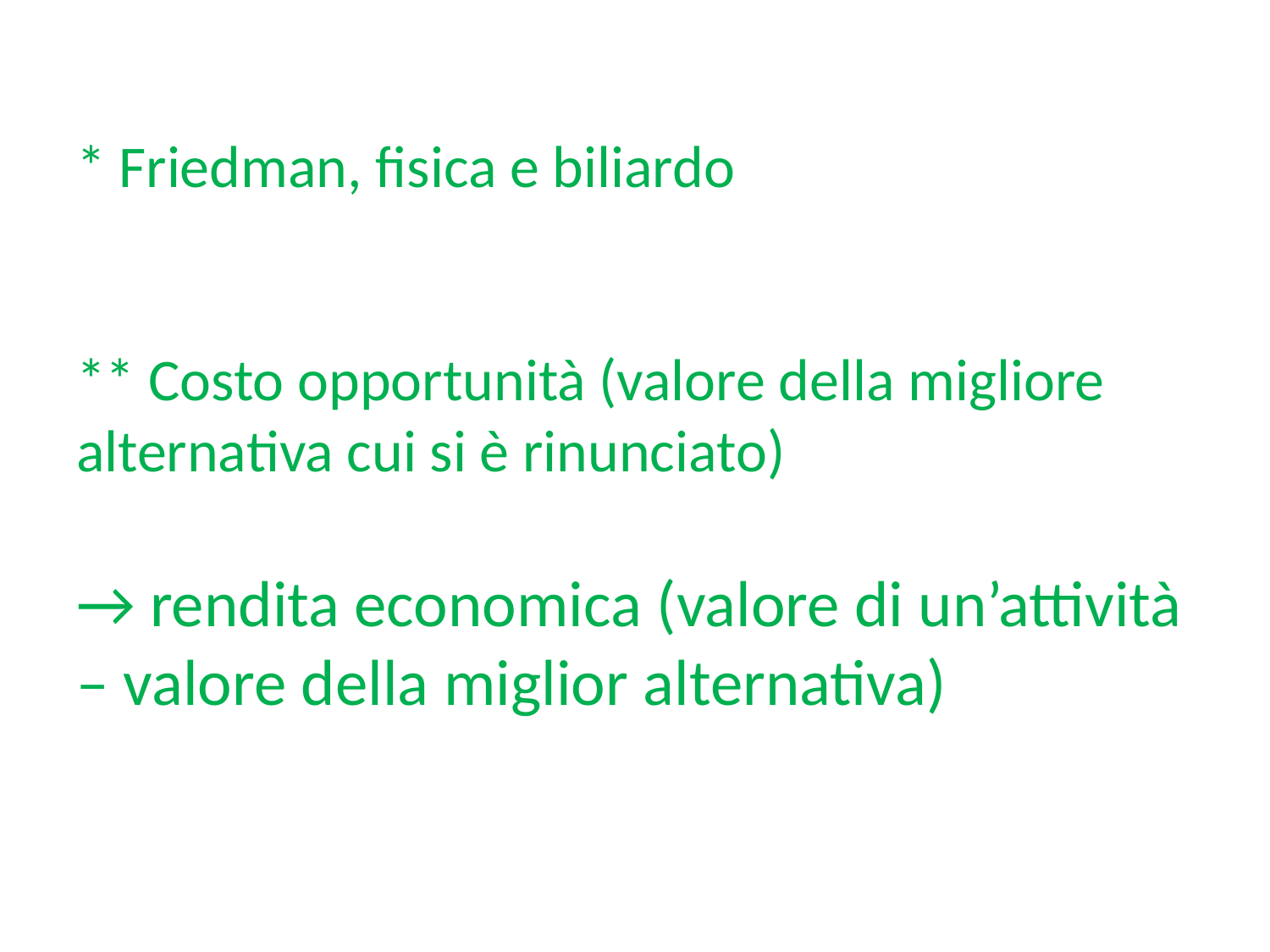

# * Friedman, fisica e biliardo ** Costo opportunità (valore della migliore alternativa cui si è rinunciato) → rendita economica (valore di un’attività – valore della miglior alternativa)